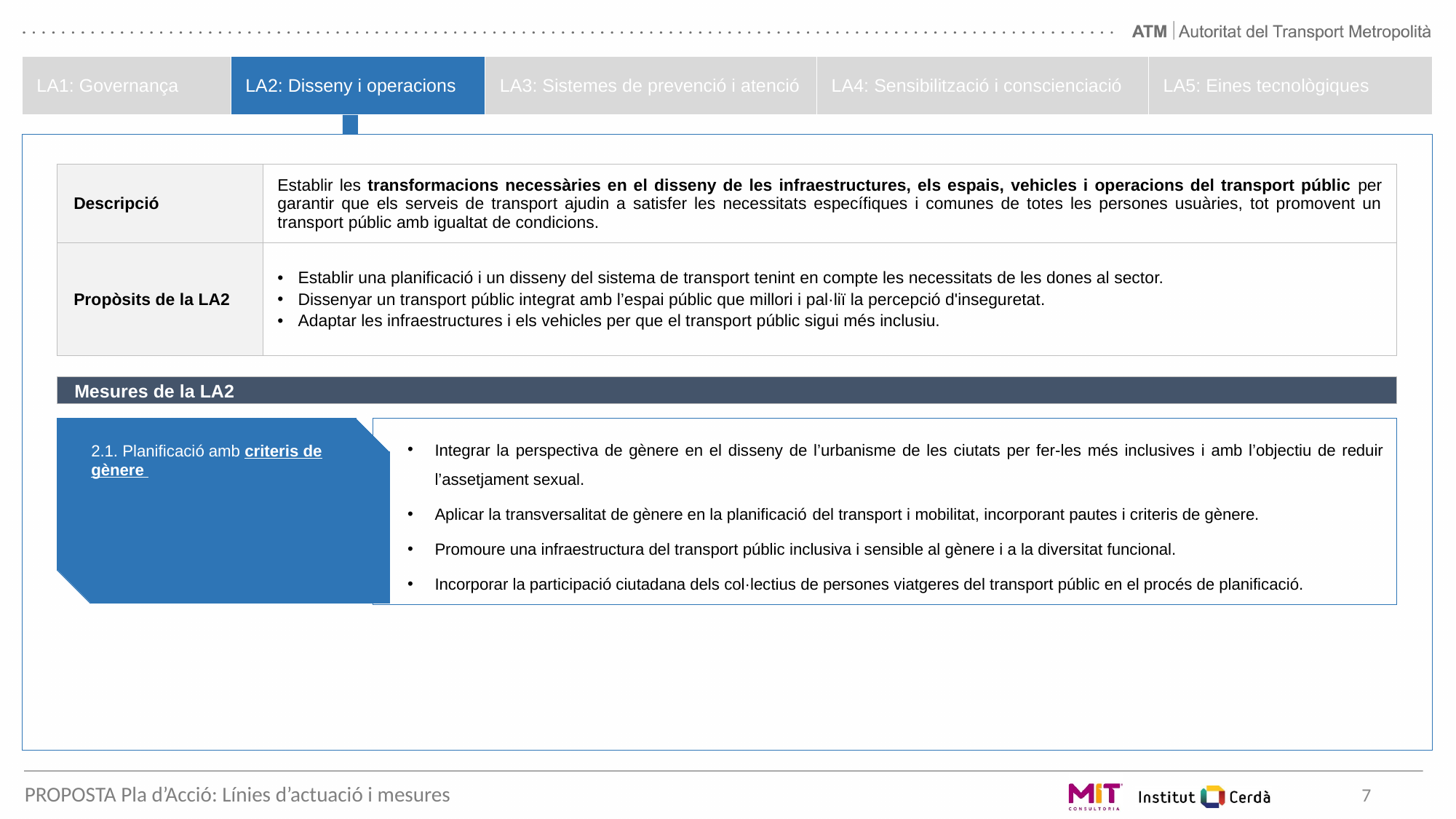

| LA1: Governança | LA2: Disseny i operacions | LA3: Sistemes de prevenció i atenció | LA4: Sensibilització i conscienciació | LA5: Eines tecnològiques |
| --- | --- | --- | --- | --- |

| Descripció | Establir les transformacions necessàries en el disseny de les infraestructures, els espais, vehicles i operacions del transport públic per garantir que els serveis de transport ajudin a satisfer les necessitats específiques i comunes de totes les persones usuàries, tot promovent un transport públic amb igualtat de condicions. |
| --- | --- |
| Propòsits de la LA2 | Establir una planificació i un disseny del sistema de transport tenint en compte les necessitats de les dones al sector. Dissenyar un transport públic integrat amb l’espai públic que millori i pal·liï la percepció d'inseguretat. Adaptar les infraestructures i els vehicles per que el transport públic sigui més inclusiu. |
Mesures de la LA2
Integrar la perspectiva de gènere en el disseny de l’urbanisme de les ciutats per fer-les més inclusives i amb l’objectiu de reduir l’assetjament sexual.
Aplicar la transversalitat de gènere en la planificació del transport i mobilitat, incorporant pautes i criteris de gènere.
Promoure una infraestructura del transport públic inclusiva i sensible al gènere i a la diversitat funcional.
Incorporar la participació ciutadana dels col·lectius de persones viatgeres del transport públic en el procés de planificació.
2.1. Planificació amb criteris de gènere